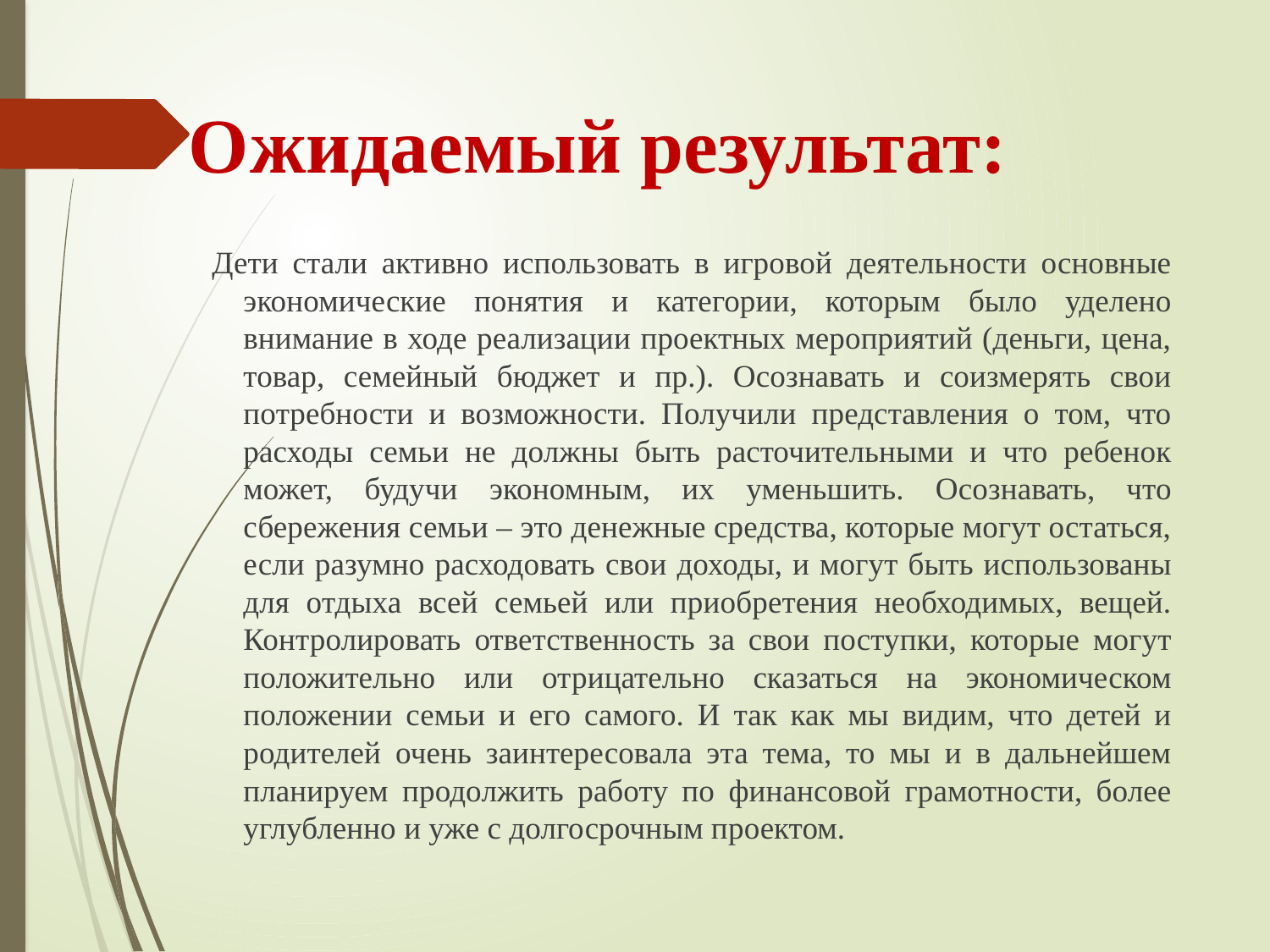

# Ожидаемый результат:
 Дети стали активно использовать в игровой деятельности основные экономические понятия и категории, которым было уделено внимание в ходе реализации проектных мероприятий (деньги, цена, товар, семейный бюджет и пр.). Осознавать и соизмерять свои потребности и возможности. Получили представления о том, что расходы семьи не должны быть расточительными и что ребенок может, будучи экономным, их уменьшить. Осознавать, что сбережения семьи – это денежные средства, которые могут остаться, если разумно расходовать свои доходы, и могут быть использованы для отдыха всей семьей или приобретения необходимых, вещей. Контролировать ответственность за свои поступки, которые могут положительно или отрицательно сказаться на экономическом положении семьи и его самого. И так как мы видим, что детей и родителей очень заинтересовала эта тема, то мы и в дальнейшем планируем продолжить работу по финансовой грамотности, более углубленно и уже с долгосрочным проектом.